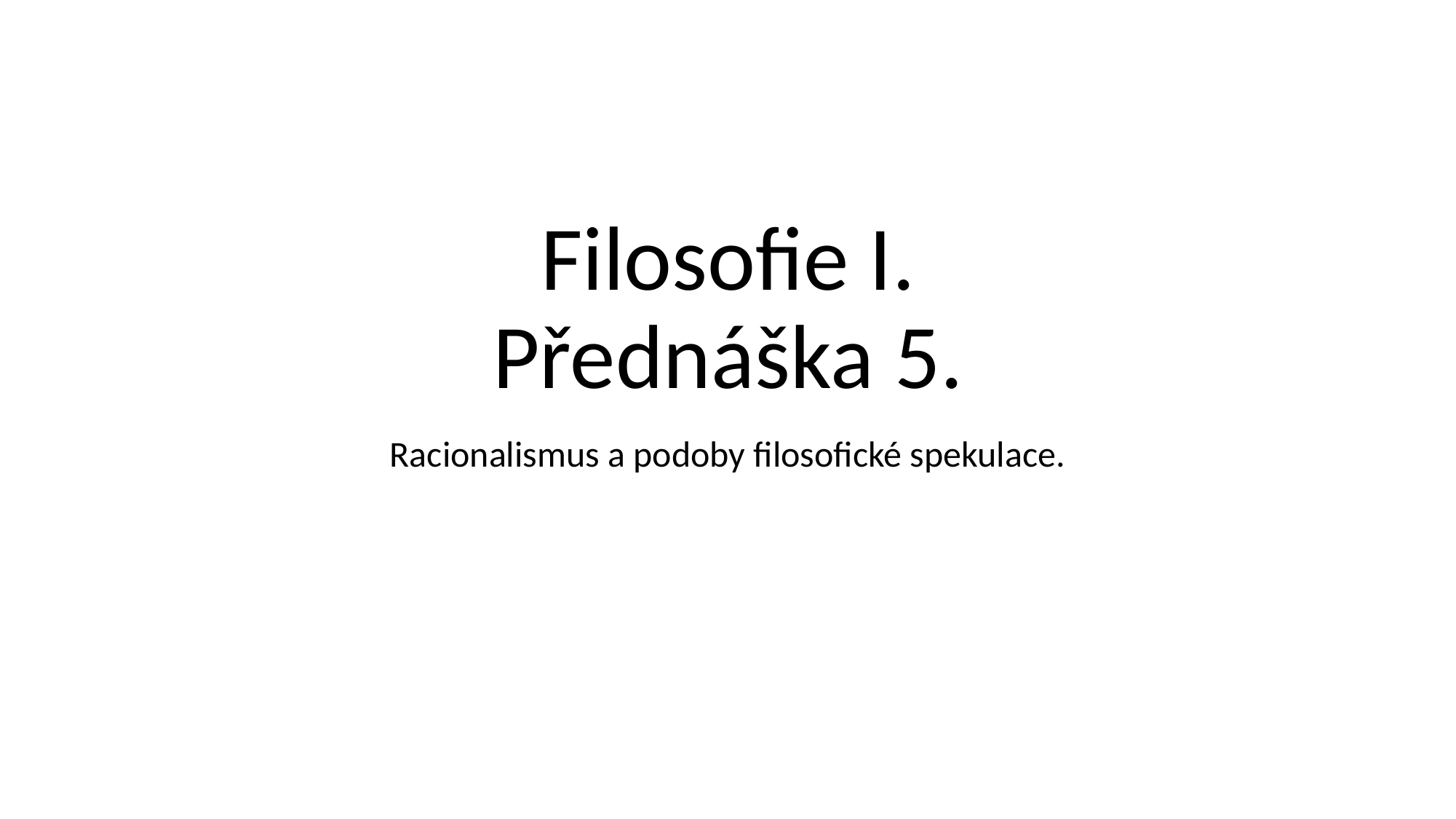

# Filosofie I. Přednáška 5.
Racionalismus a podoby filosofické spekulace.